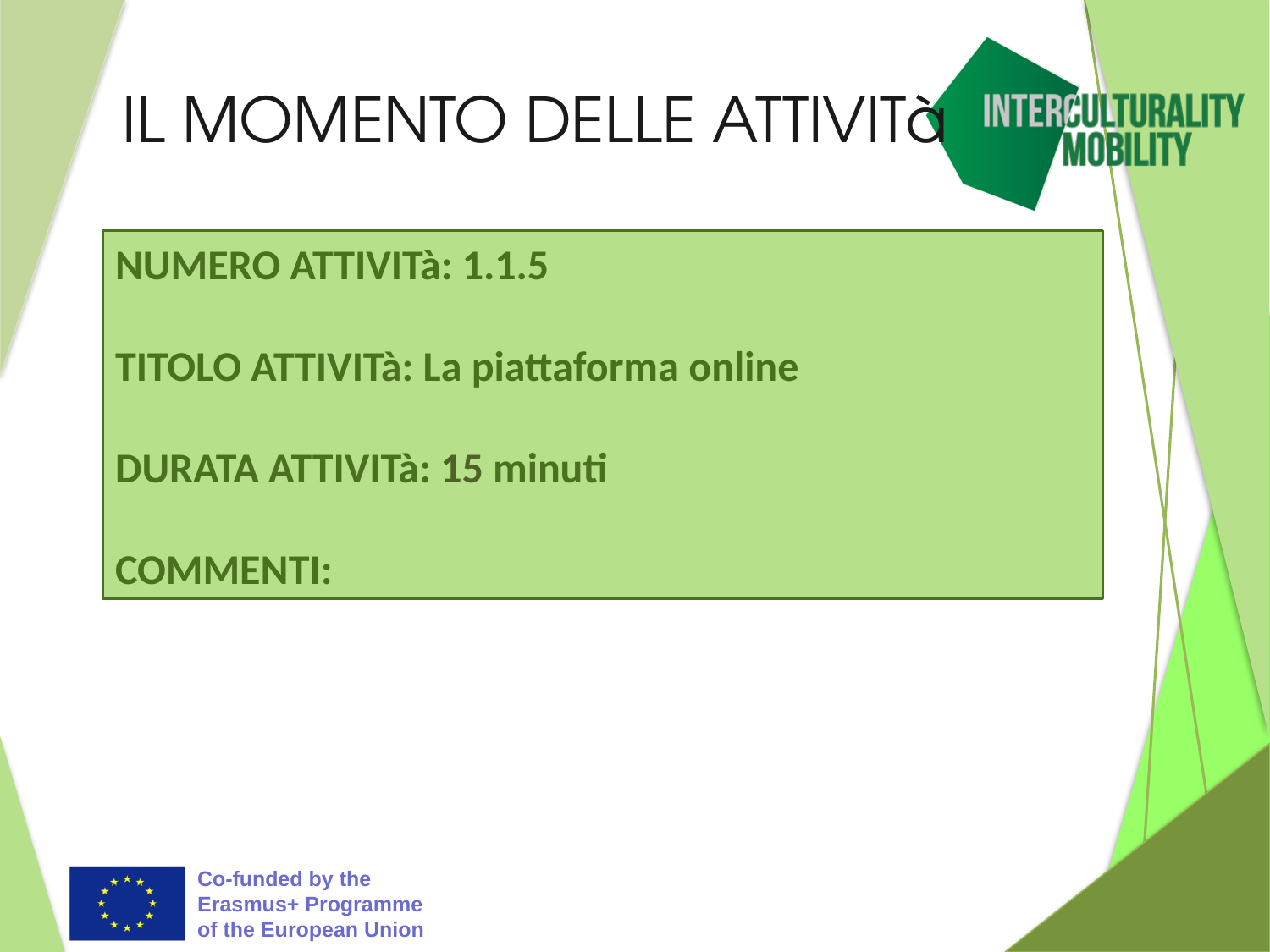

# IL MOMENTO DELLE ATTIVITà
NUMERO ATTIVITà: 1.1.5

TITOLO ATTIVITà: La piattaforma online

DURATA ATTIVITà: 15 minuti

COMMENTI: